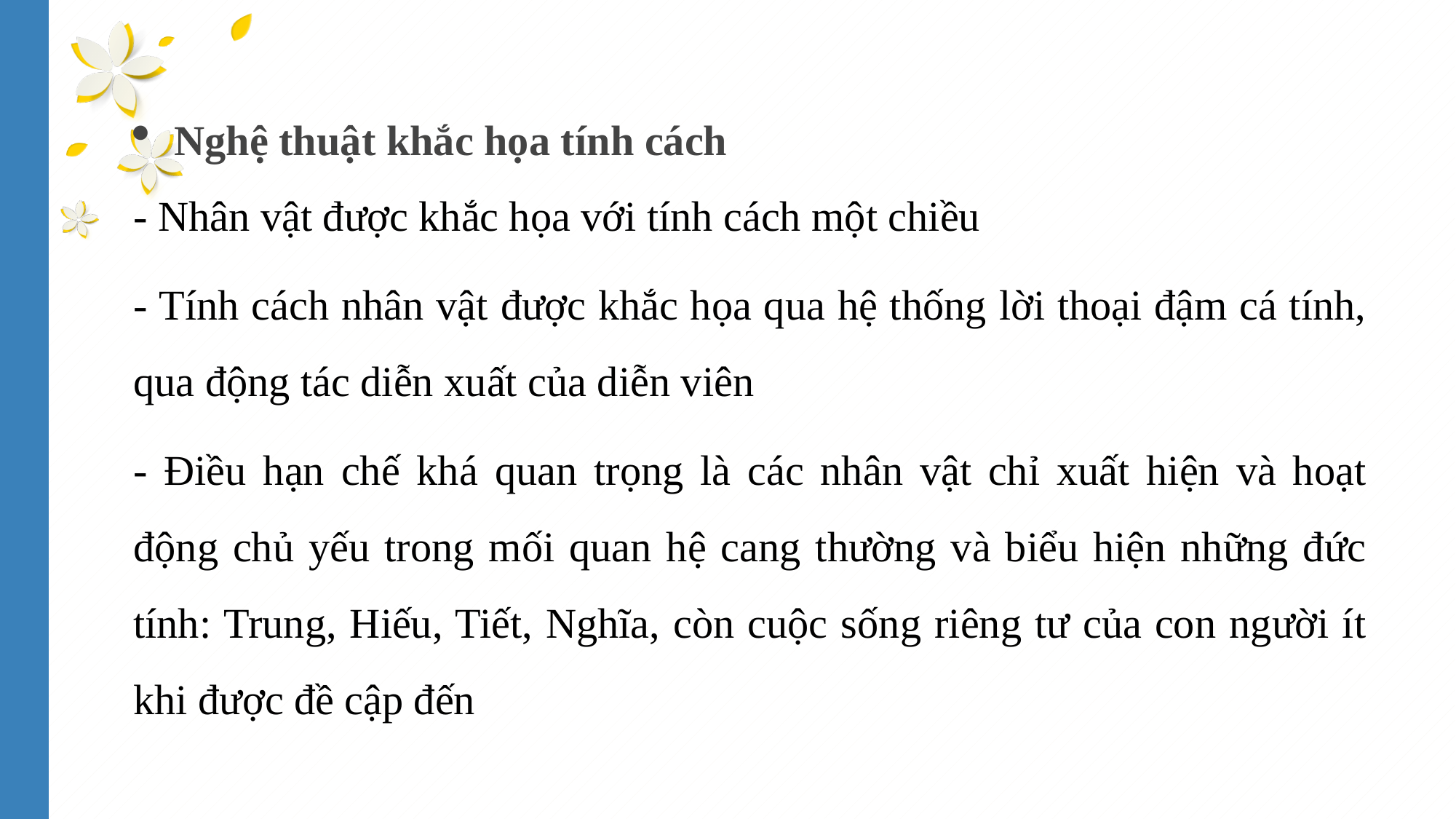

Nghệ thuật khắc họa tính cách
- Nhân vật được khắc họa với tính cách một chiều
- Tính cách nhân vật được khắc họa qua hệ thống lời thoại đậm cá tính, qua động tác diễn xuất của diễn viên
- Điều hạn chế khá quan trọng là các nhân vật chỉ xuất hiện và hoạt động chủ yếu trong mối quan hệ cang thường và biểu hiện những đức tính: Trung, Hiếu, Tiết, Nghĩa, còn cuộc sống riêng tư của con người ít khi được đề cập đến